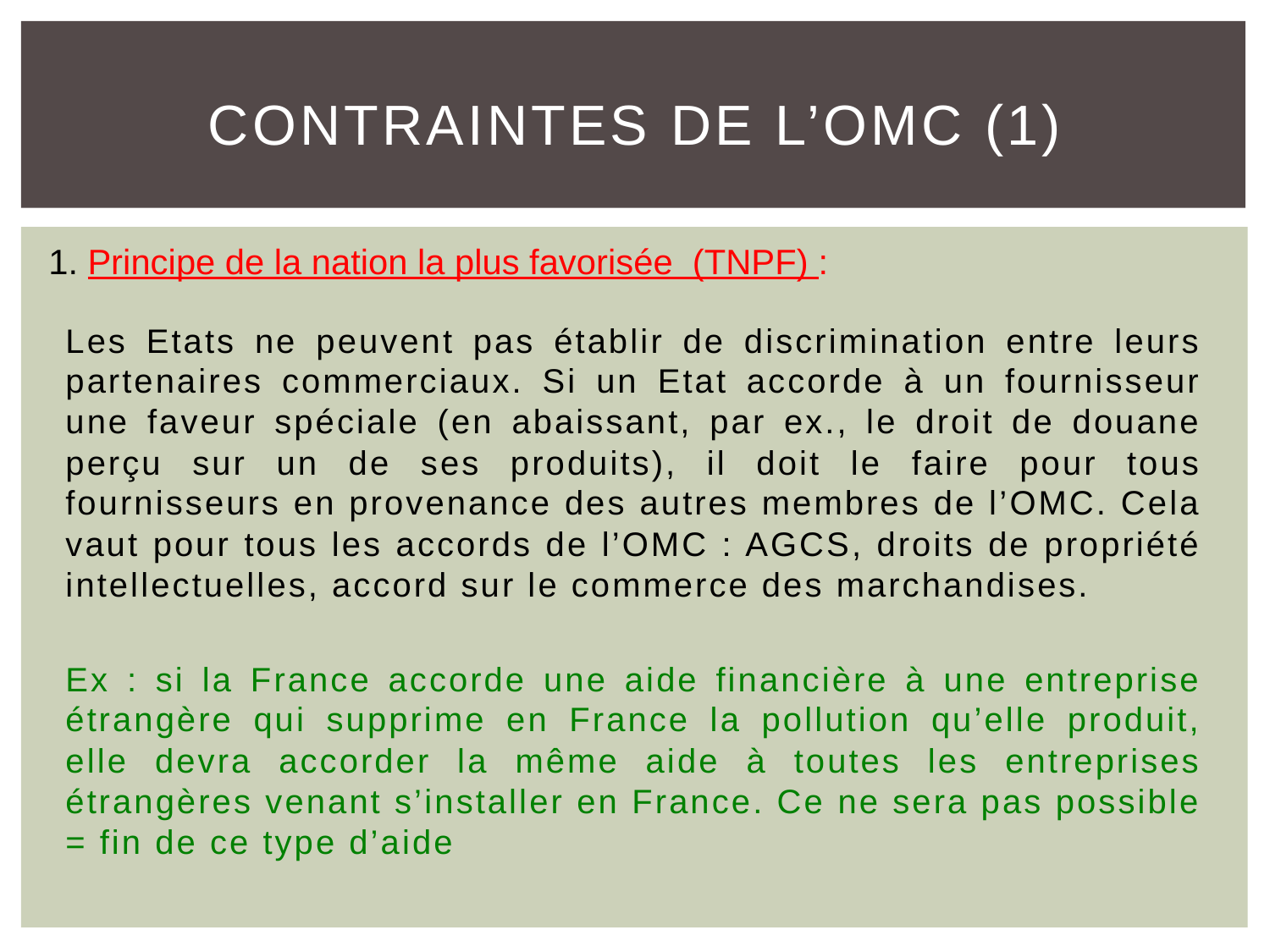

# Contraintes de l’OMC (1)
1. Principe de la nation la plus favorisée  (TNPF) :
Les Etats ne peuvent pas établir de discrimination entre leurs partenaires commerciaux. Si un Etat accorde à un fournisseur une faveur spéciale (en abaissant, par ex., le droit de douane perçu sur un de ses produits), il doit le faire pour tous fournisseurs en provenance des autres membres de l’OMC. Cela vaut pour tous les accords de l’OMC : AGCS, droits de propriété intellectuelles, accord sur le commerce des marchandises.

Ex : si la France accorde une aide financière à une entreprise étrangère qui supprime en France la pollution qu’elle produit, elle devra accorder la même aide à toutes les entreprises étrangères venant s’installer en France. Ce ne sera pas possible = fin de ce type d’aide